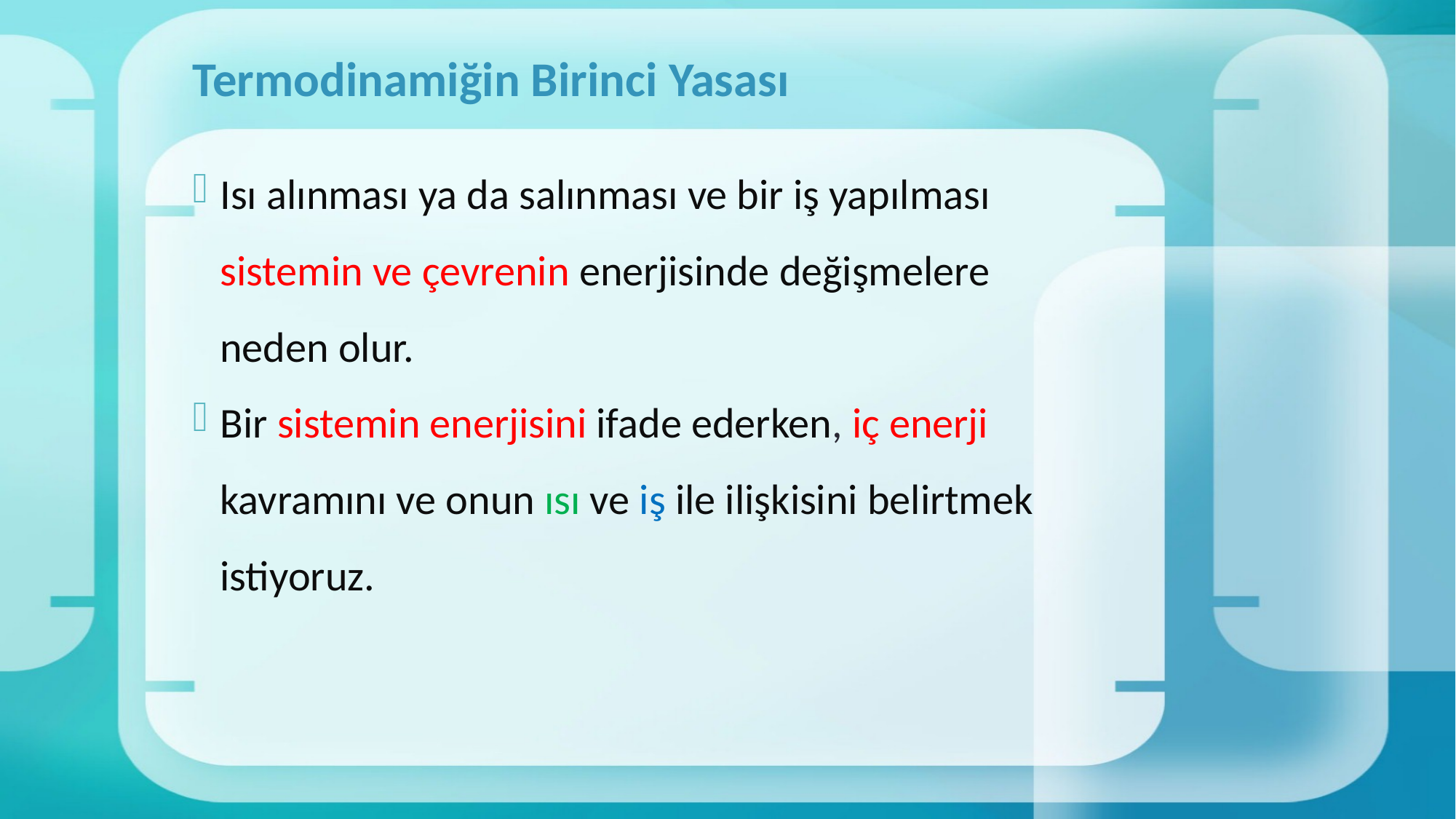

# Termodinamiğin Birinci Yasası
Isı alınması ya da salınması ve bir iş yapılması sistemin ve çevrenin enerjisinde değişmelere neden olur.
Bir sistemin enerjisini ifade ederken, iç enerji kavramını ve onun ısı ve iş ile ilişkisini belirtmek istiyoruz.